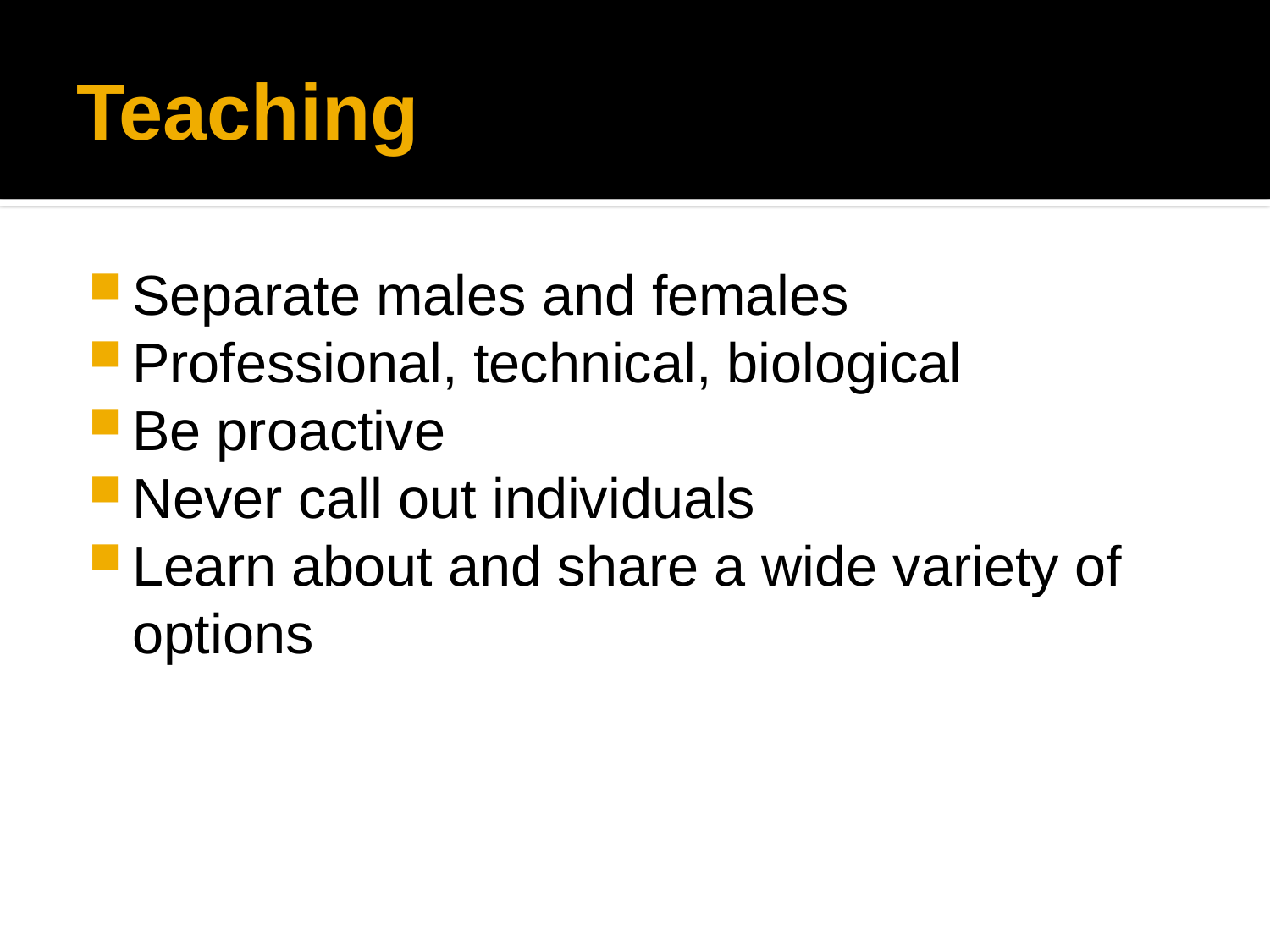

# Teaching
Separate males and females
Professional, technical, biological
Be proactive
Never call out individuals
Learn about and share a wide variety of options